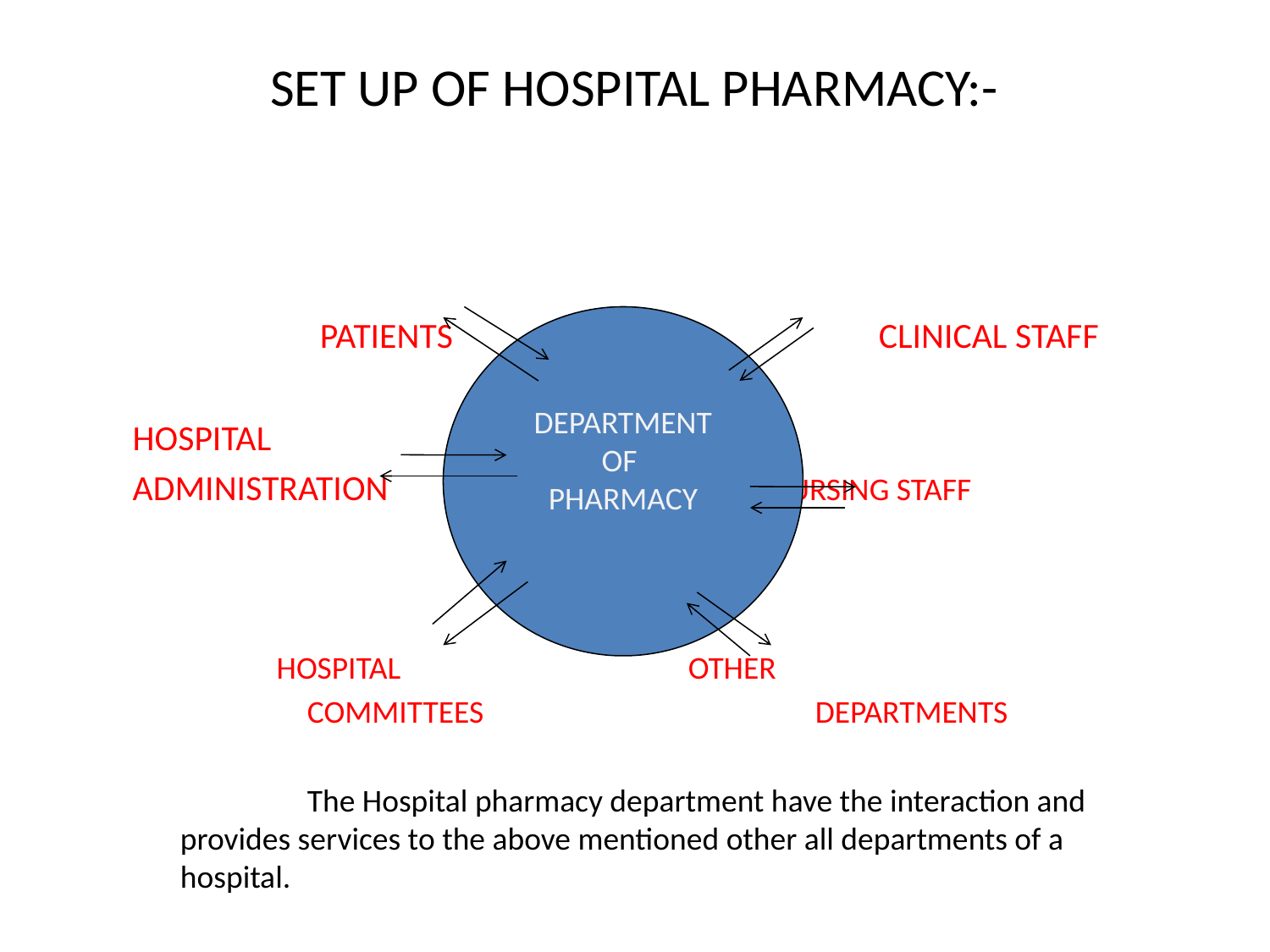

# SET UP OF HOSPITAL PHARMACY:-

		 PATIENTS           		     CLINICAL STAFF

HOSPITAL
ADMINISTRATION			          NURSING STAFF

                    HOSPITAL			OTHER
		COMMITTEES			DEPARTMENTS

		The Hospital pharmacy department have the interaction and provides services to the above mentioned other all departments of a hospital.

DEPARTMENT
OF
PHARMACY